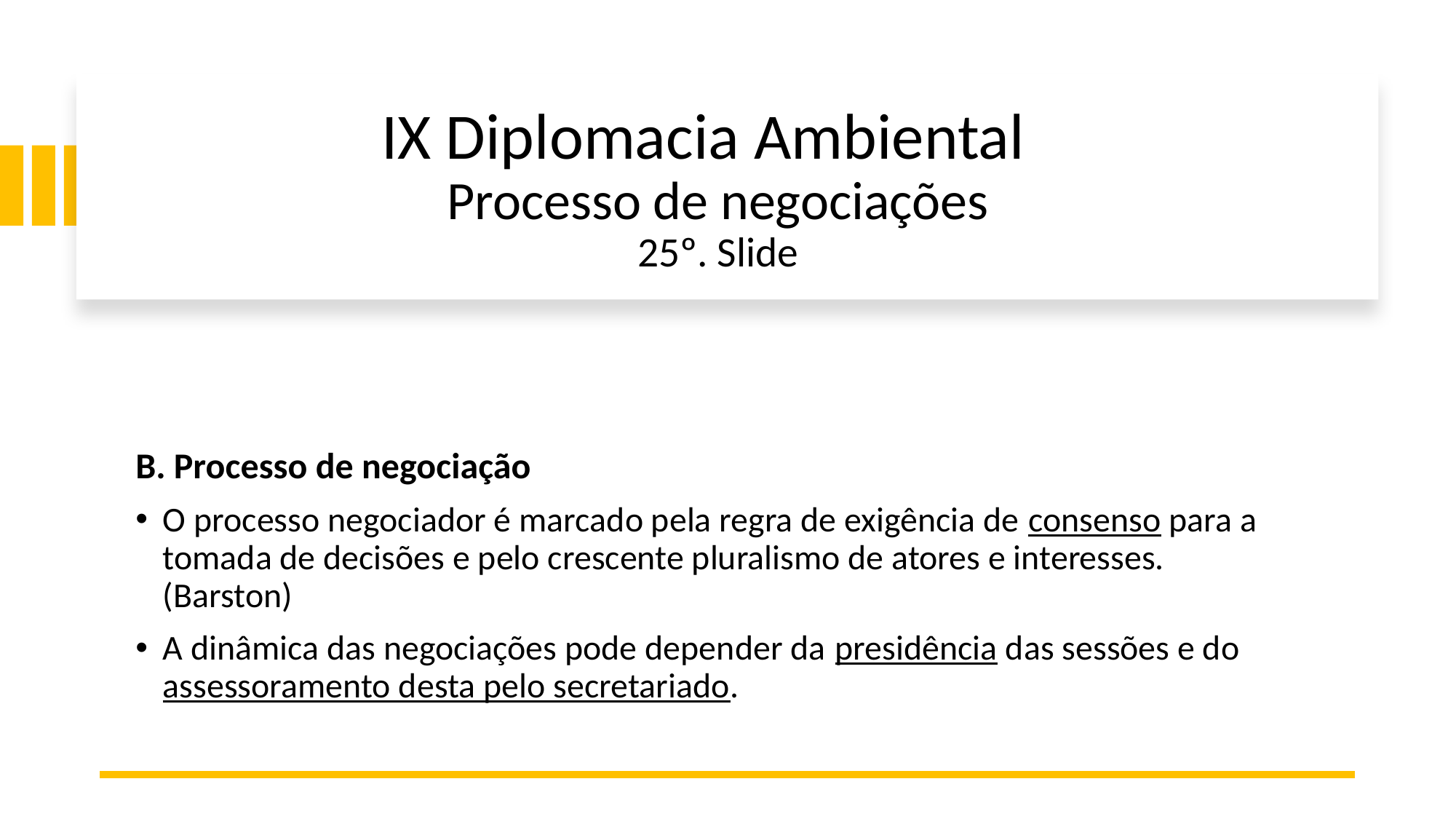

# IX Diplomacia Ambiental Processo de negociações 25º. Slide

B. Processo de negociação
O processo negociador é marcado pela regra de exigência de consenso para a tomada de decisões e pelo crescente pluralismo de atores e interesses. (Barston)
A dinâmica das negociações pode depender da presidência das sessões e do assessoramento desta pelo secretariado.